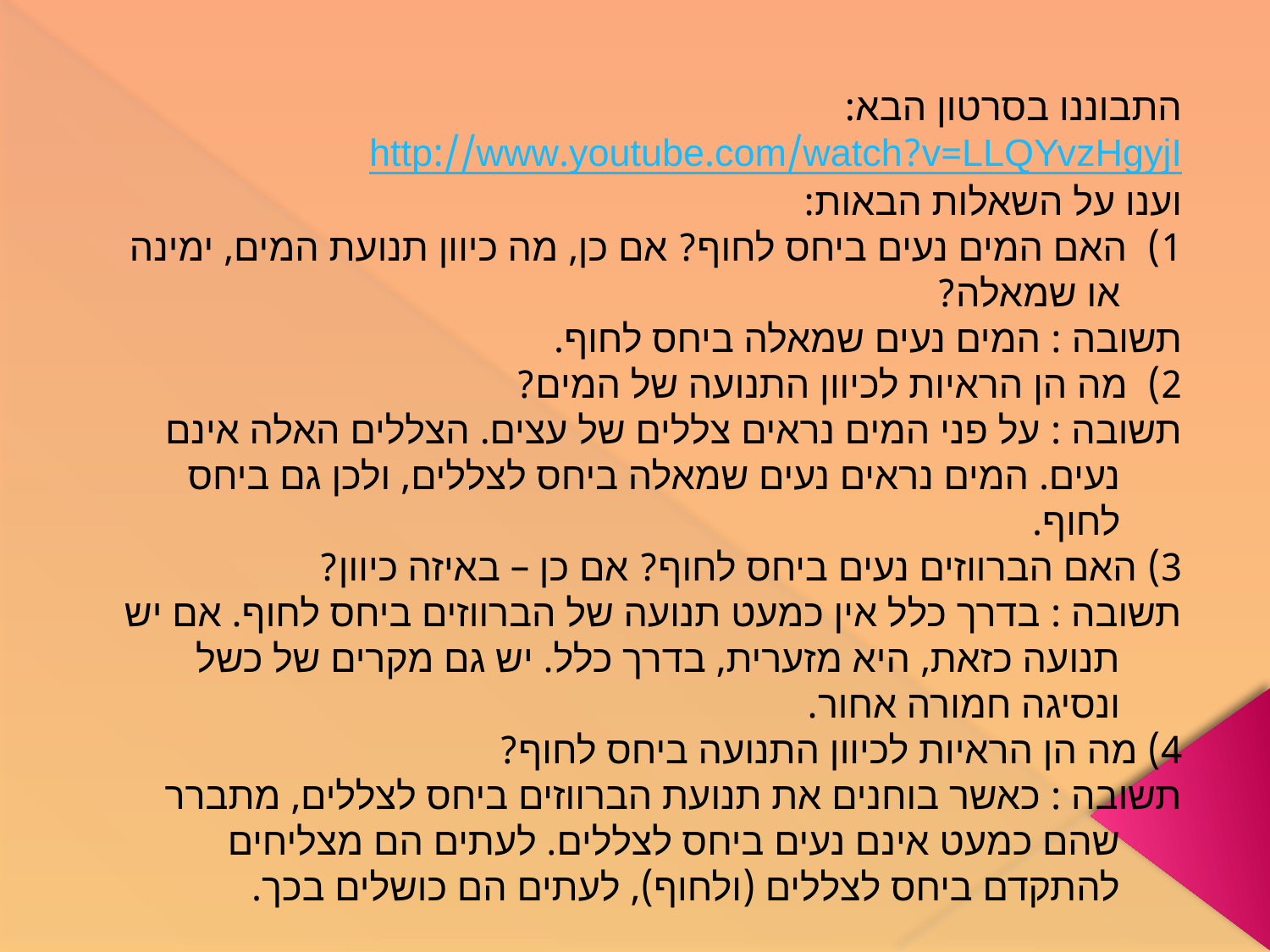

התבוננו בסרטון הבא: http://www.youtube.com/watch?v=LLQYvzHgyjI
וענו על השאלות הבאות:
1)  האם המים נעים ביחס לחוף? אם כן, מה כיוון תנועת המים, ימינה או שמאלה?
	תשובה : המים נעים שמאלה ביחס לחוף.
2)  מה הן הראיות לכיוון התנועה של המים?
	תשובה : על פני המים נראים צללים של עצים. הצללים האלה אינם נעים. המים נראים נעים שמאלה ביחס לצללים, ולכן גם ביחס לחוף.
3) האם הברווזים נעים ביחס לחוף? אם כן – באיזה כיוון?
	תשובה : בדרך כלל אין כמעט תנועה של הברווזים ביחס לחוף. אם יש תנועה כזאת, היא מזערית, בדרך כלל. יש גם מקרים של כשל ונסיגה חמורה אחור.
4) מה הן הראיות לכיוון התנועה ביחס לחוף?
	תשובה : כאשר בוחנים את תנועת הברווזים ביחס לצללים, מתברר שהם כמעט אינם נעים ביחס לצללים. לעתים הם מצליחים להתקדם ביחס לצללים (ולחוף), לעתים הם כושלים בכך.